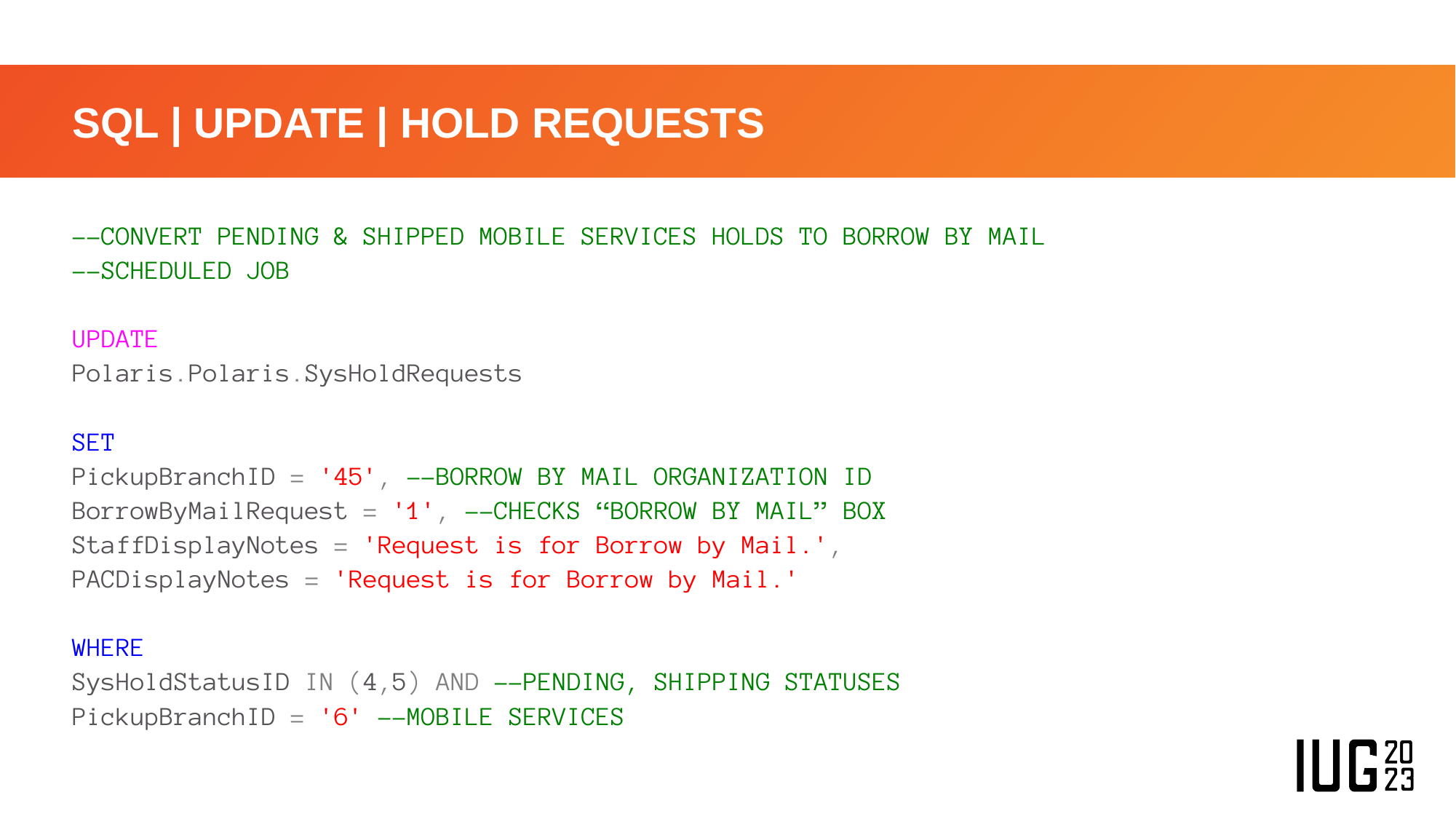

# SQL | UPDATE | HOLD REQUESTS
--CONVERT PENDING & SHIPPED MOBILE SERVICES HOLDS TO BORROW BY MAIL
--SCHEDULED JOB

UPDATE
Polaris.Polaris.SysHoldRequests

SET
PickupBranchID = '45', --BORROW BY MAIL ORGANIZATION ID
BorrowByMailRequest = '1', --CHECKS “BORROW BY MAIL” BOX
StaffDisplayNotes = 'Request is for Borrow by Mail.',
PACDisplayNotes = 'Request is for Borrow by Mail.'

WHERE
SysHoldStatusID IN (4,5) AND --PENDING, SHIPPING STATUSES
PickupBranchID = '6' --MOBILE SERVICES